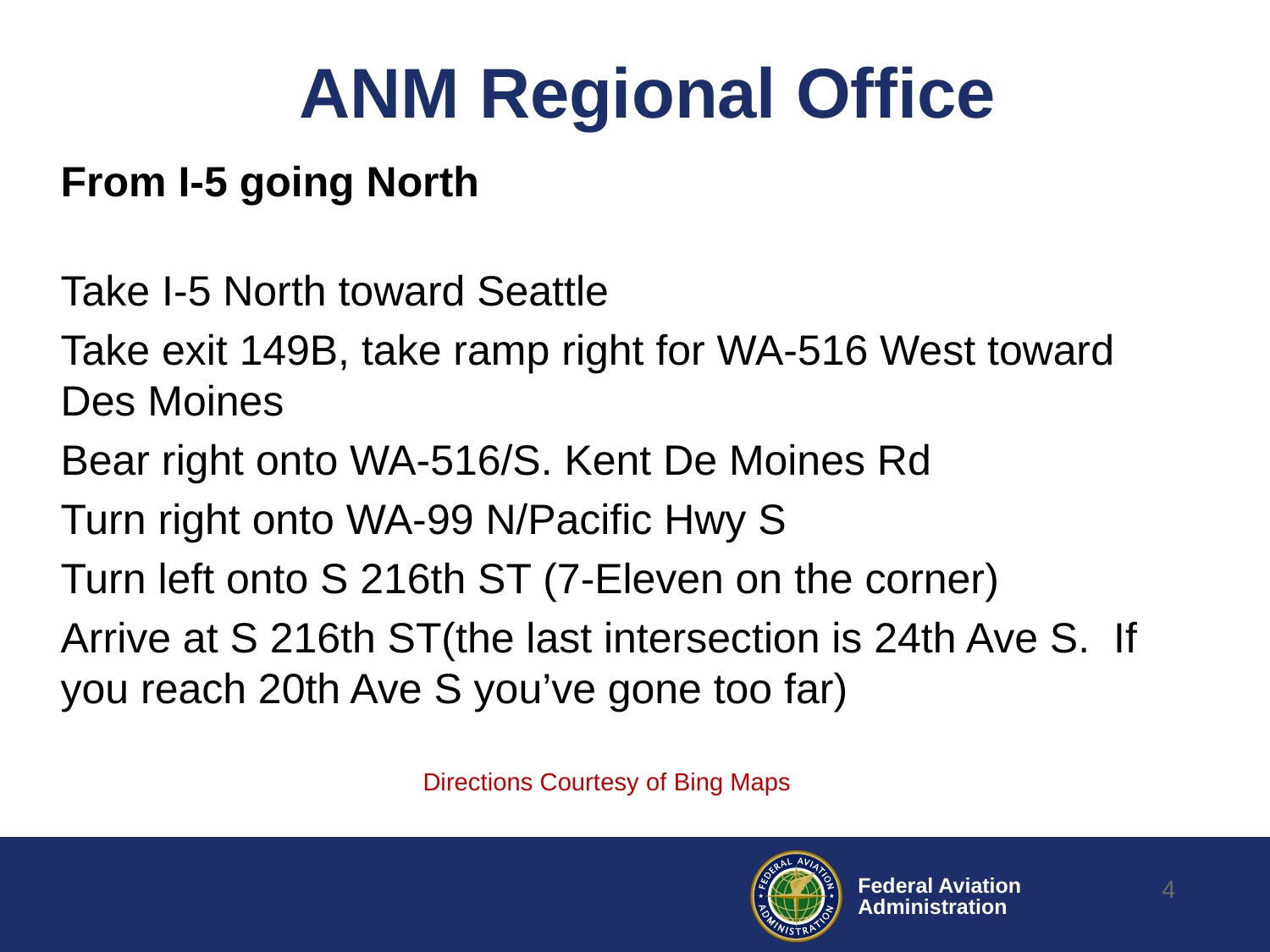

# ANM Regional Office
From I-5 going North

Take I-5 North toward Seattle
Take exit 149B, take ramp right for WA-516 West toward Des Moines
Bear right onto WA-516/S. Kent De Moines Rd
Turn right onto WA-99 N/Pacific Hwy S
Turn left onto S 216th ST (7-Eleven on the corner)
Arrive at S 216th ST(the last intersection is 24th Ave S.  If you reach 20th Ave S you’ve gone too far)

Directions Courtesy of Bing Maps
4